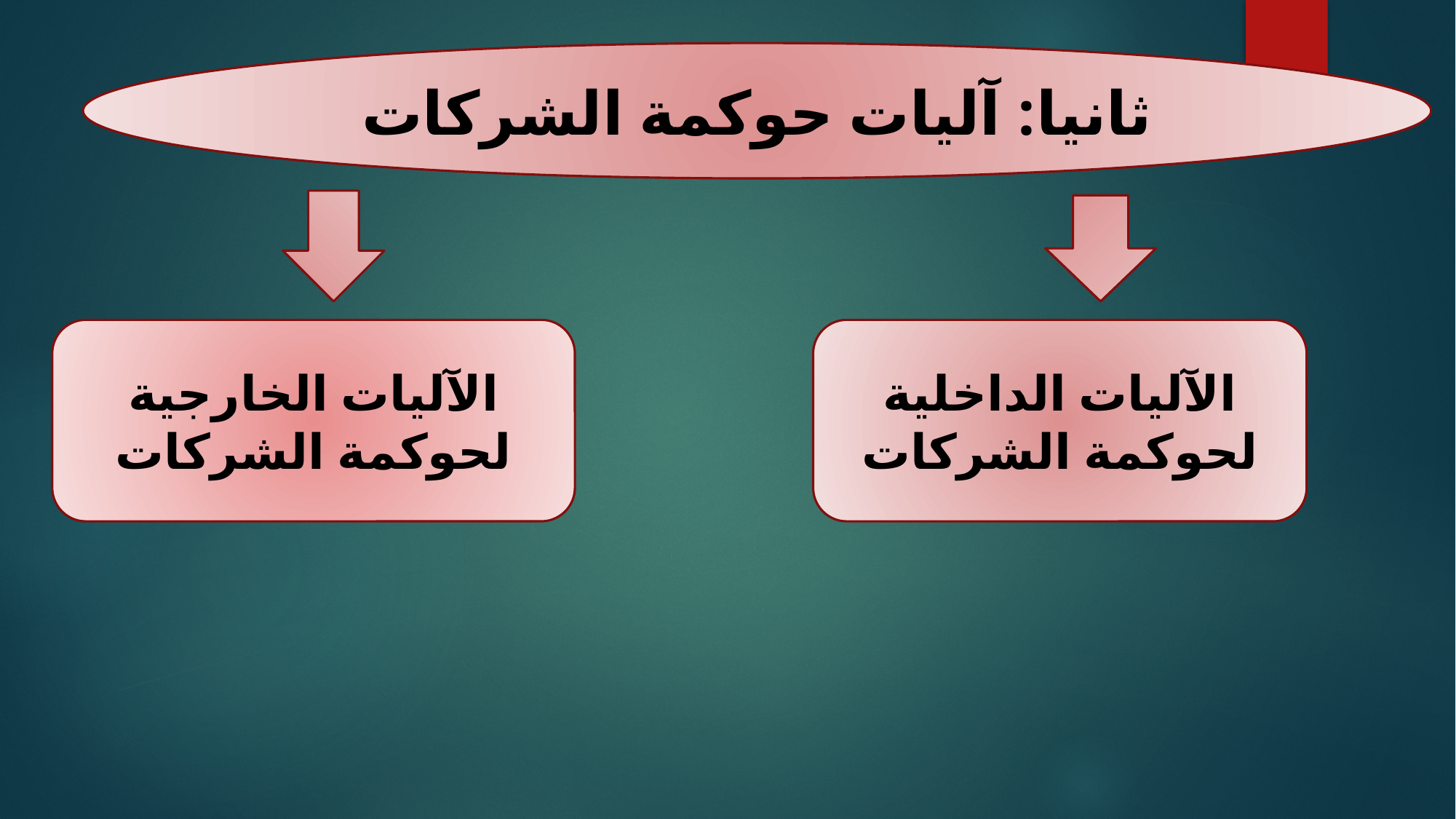

ثانيا: آليات حوكمة الشركات

الآليات الداخلية لحوكمة الشركات
الآليات الخارجية لحوكمة الشركات